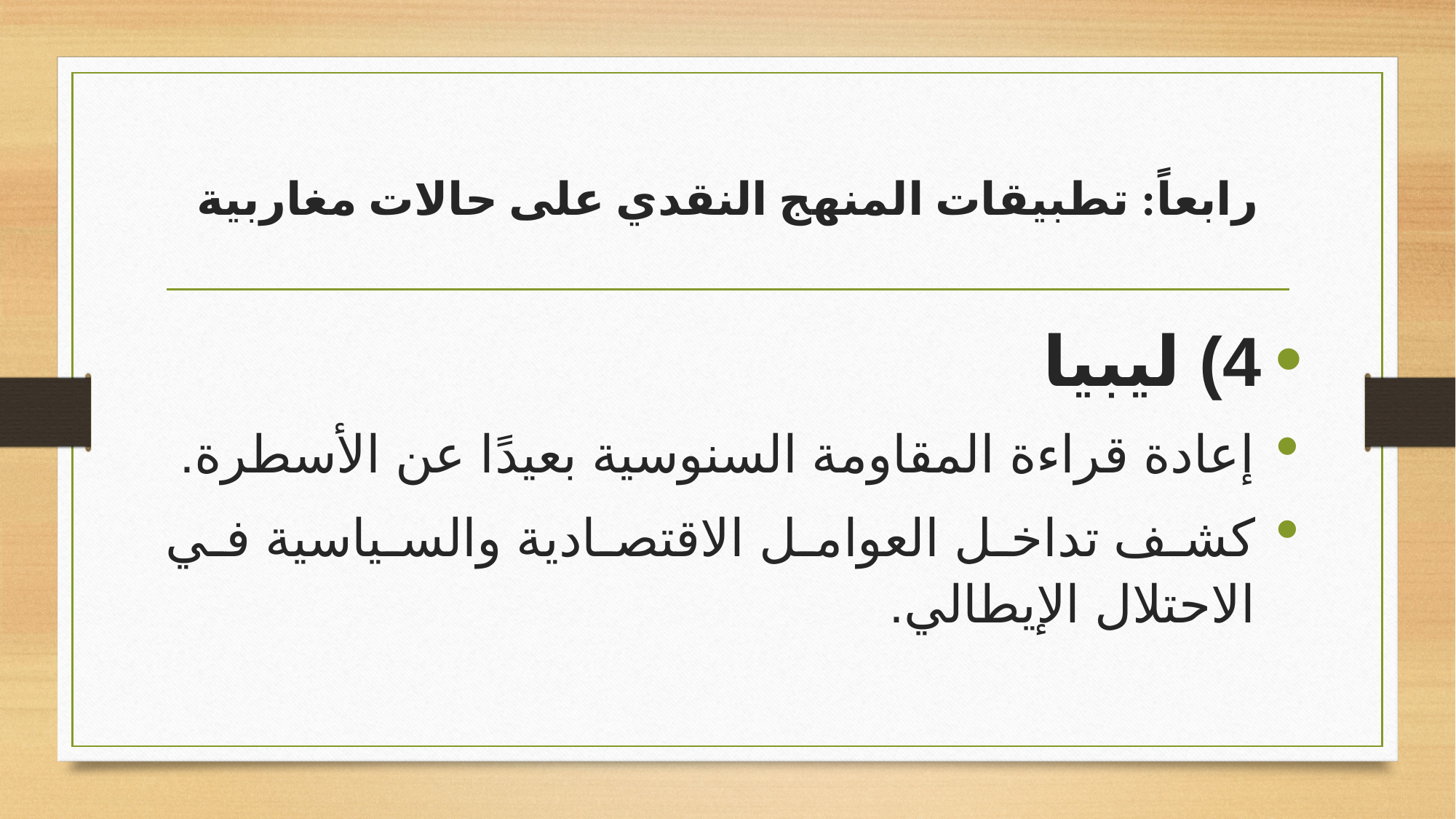

# رابعاً: تطبيقات المنهج النقدي على حالات مغاربية
4) ليبيا
إعادة قراءة المقاومة السنوسية بعيدًا عن الأسطرة.
كشف تداخل العوامل الاقتصادية والسياسية في الاحتلال الإيطالي.